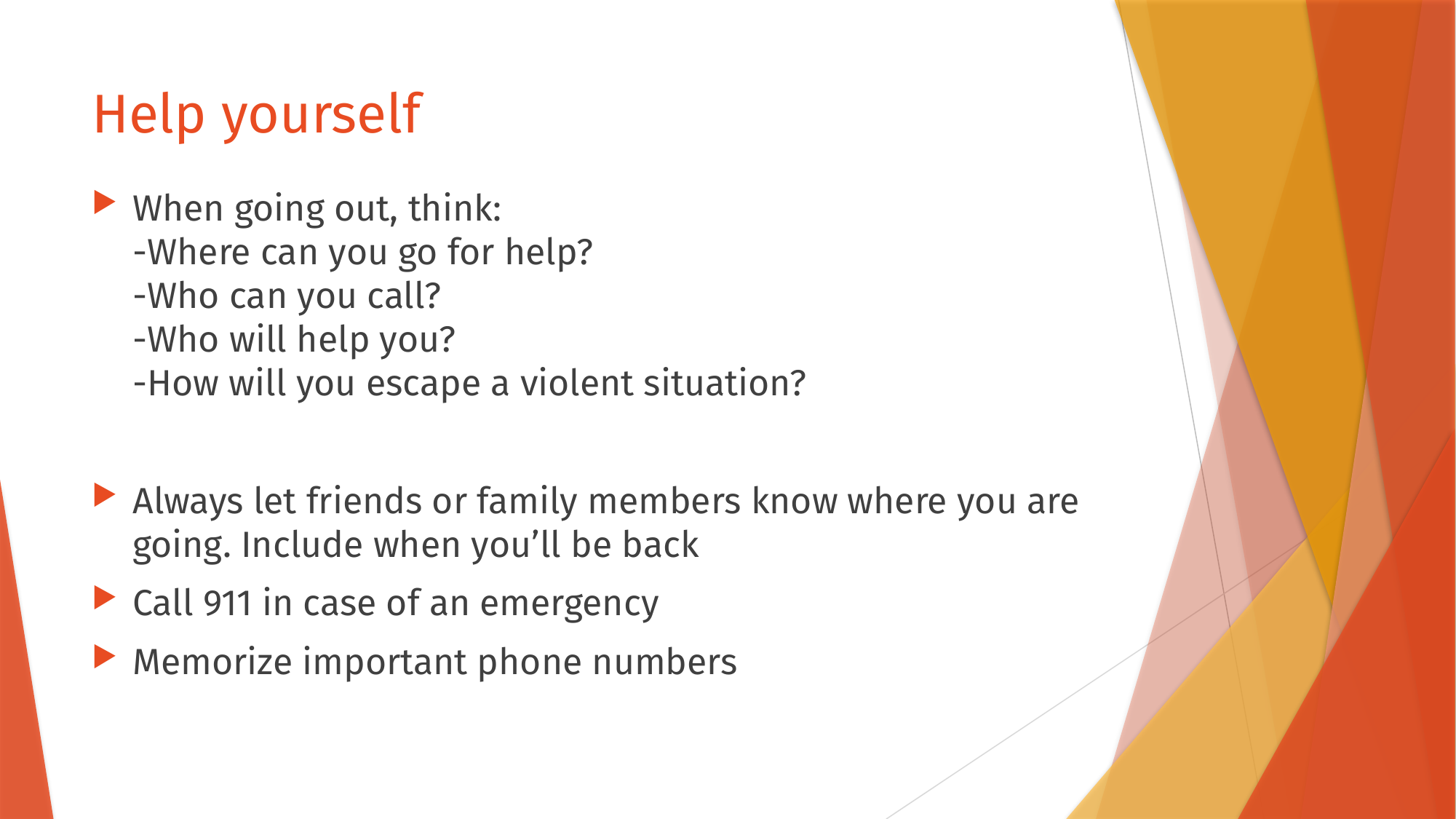

# Help yourself
When going out, think:
-Where can you go for help?
-Who can you call?
-Who will help you?
-How will you escape a violent situation?

Always let friends or family members know where you are going. Include when you’ll be back
Call 911 in case of an emergency
Memorize important phone numbers